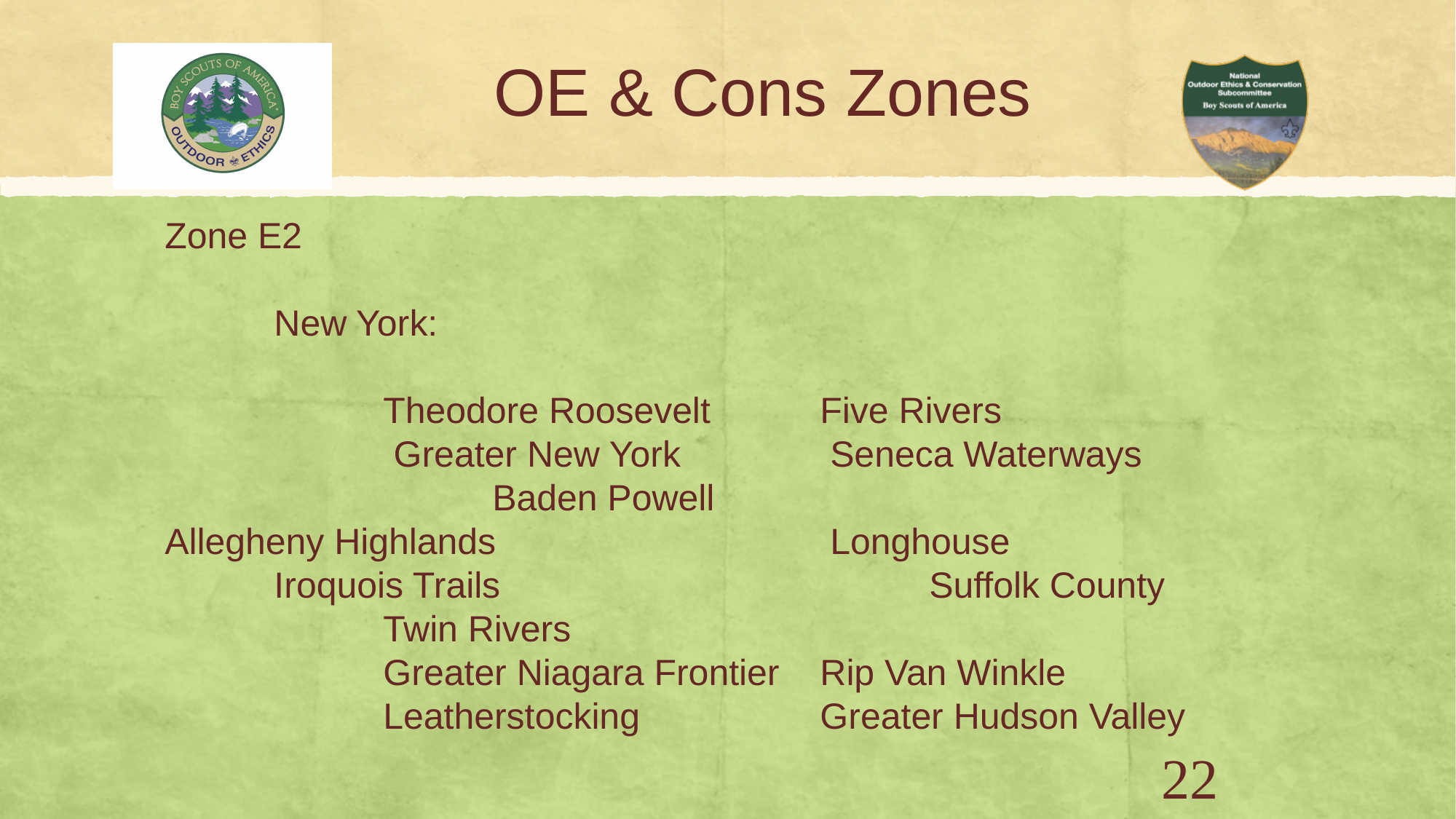

OE & Cons Zones
Zone E2

	New York:

		Theodore Roosevelt		Five Rivers
		 Greater New York 		 Seneca Waterways 			Baden Powell 			Allegheny Highlands			 Longhouse 			Iroquois Trails				Suffolk County 		Twin Rivers
	 	Greater Niagara Frontier 	Rip Van Winkle 			Leatherstocking 		Greater Hudson Valley

22